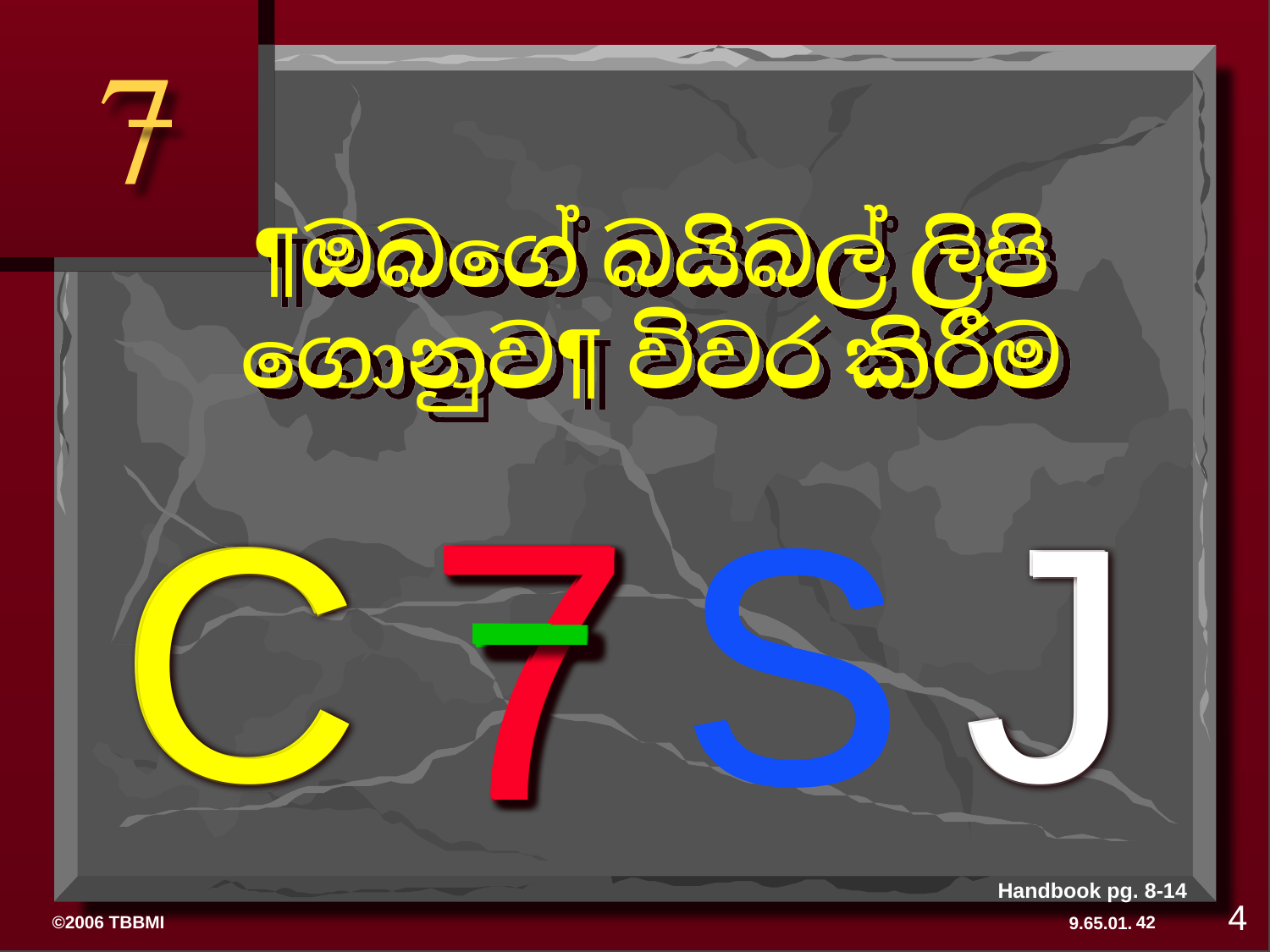

7

# ¶ඔබගේ බයිබල් ලිපි ගොනුව¶ විවර කිරීම
7

C
J
S
7

7

C
J
S
7

7

C
J
S
7

7

C
J
S
7

Handbook pg. 8-14
4
42